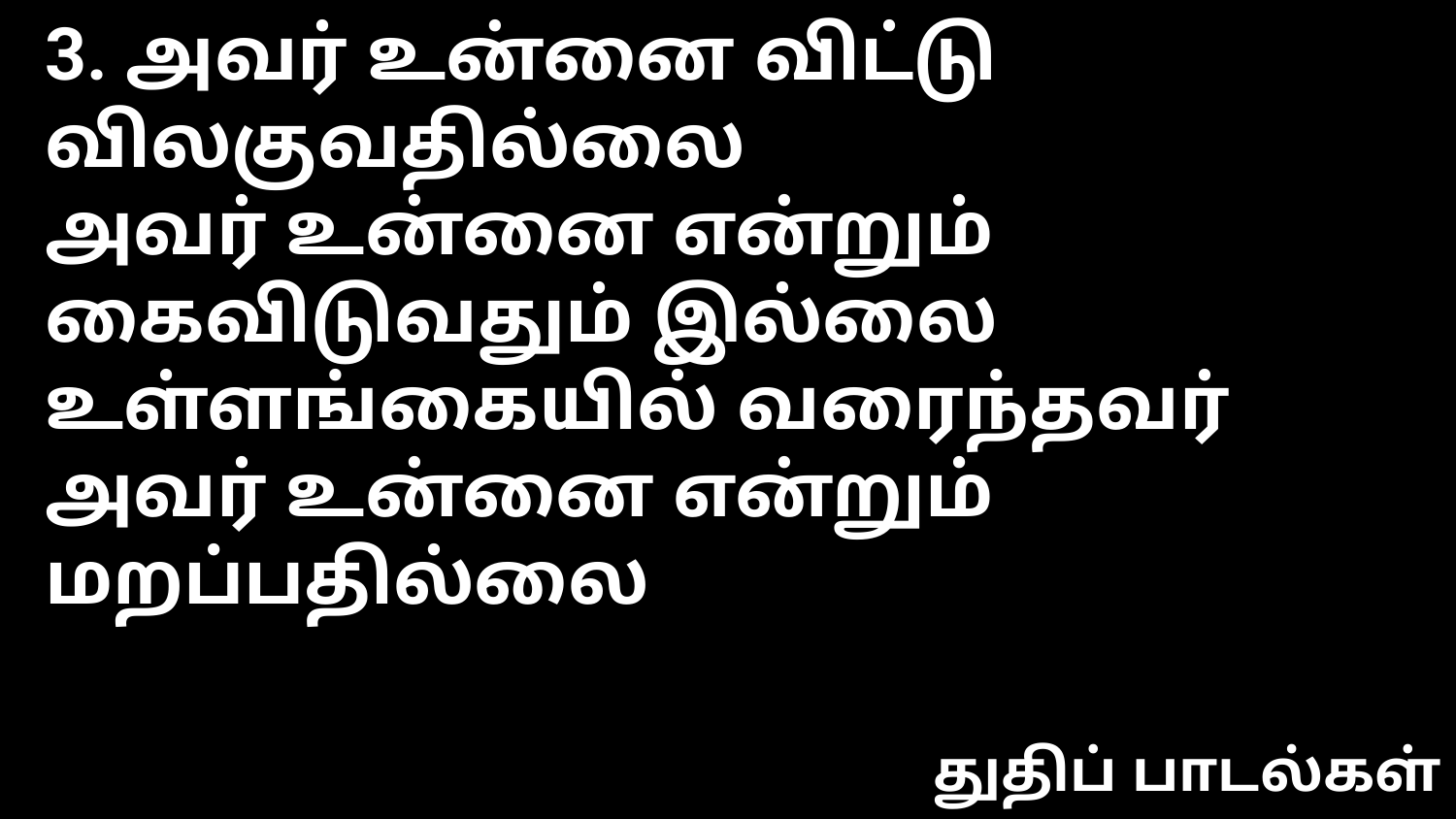

3. அவர் உன்னை விட்டு விலகுவதில்லை
அவர் உன்னை என்றும் கைவிடுவதும் இல்லை
உள்ளங்கையில் வரைந்தவர்
அவர் உன்னை என்றும் மறப்பதில்லை

துதிப் பாடல்கள்